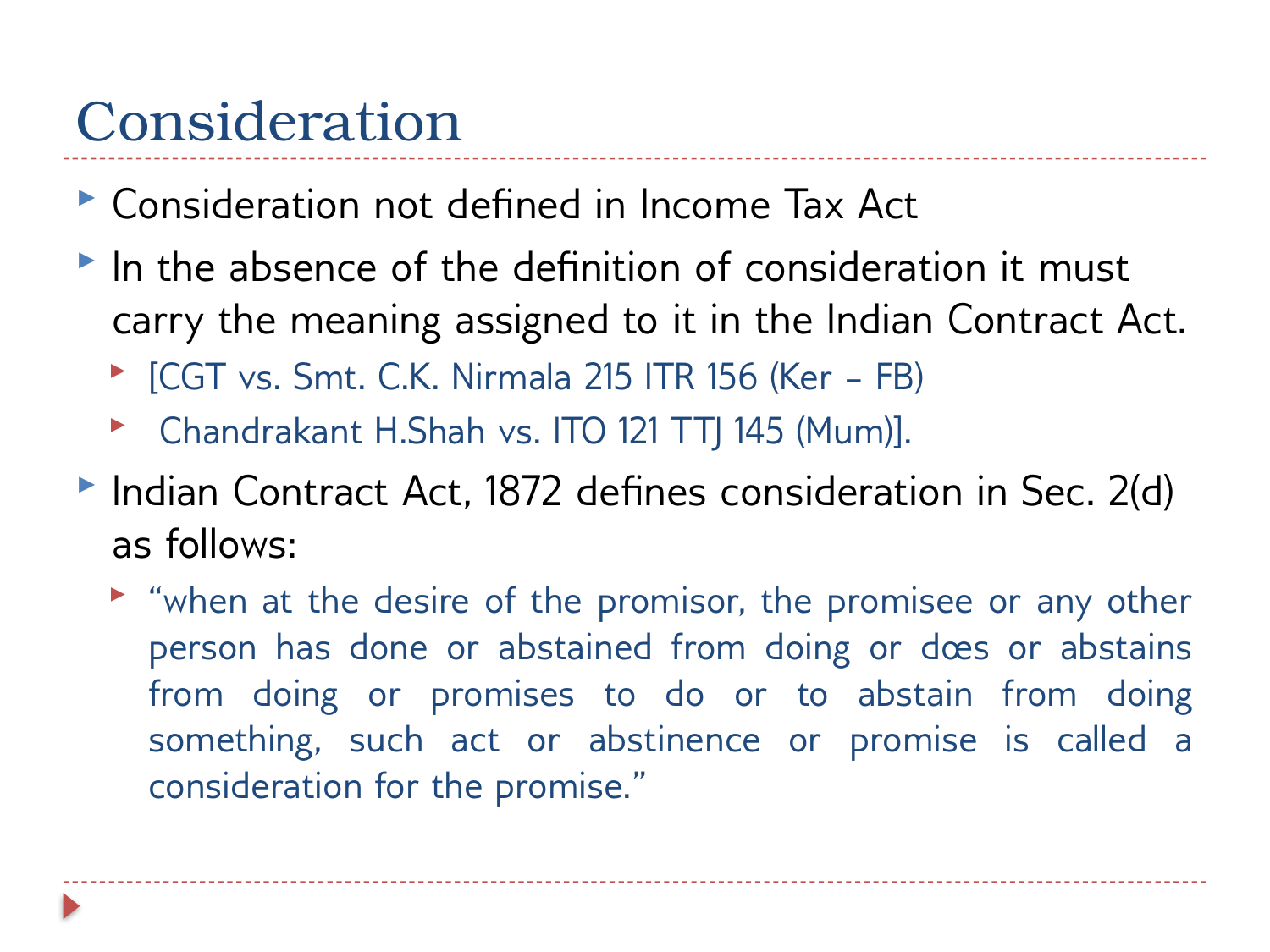

# Consideration
Consideration not defined in Income Tax Act
In the absence of the definition of consideration it must carry the meaning assigned to it in the Indian Contract Act.
[CGT vs. Smt. C.K. Nirmala 215 ITR 156 (Ker – FB)
 Chandrakant H.Shah vs. ITO 121 TTJ 145 (Mum)].
Indian Contract Act, 1872 defines consideration in Sec. 2(d) as follows:
“when at the desire of the promisor, the promisee or any other person has done or abstained from doing or does or abstains from doing or promises to do or to abstain from doing something, such act or abstinence or promise is called a consideration for the promise.”